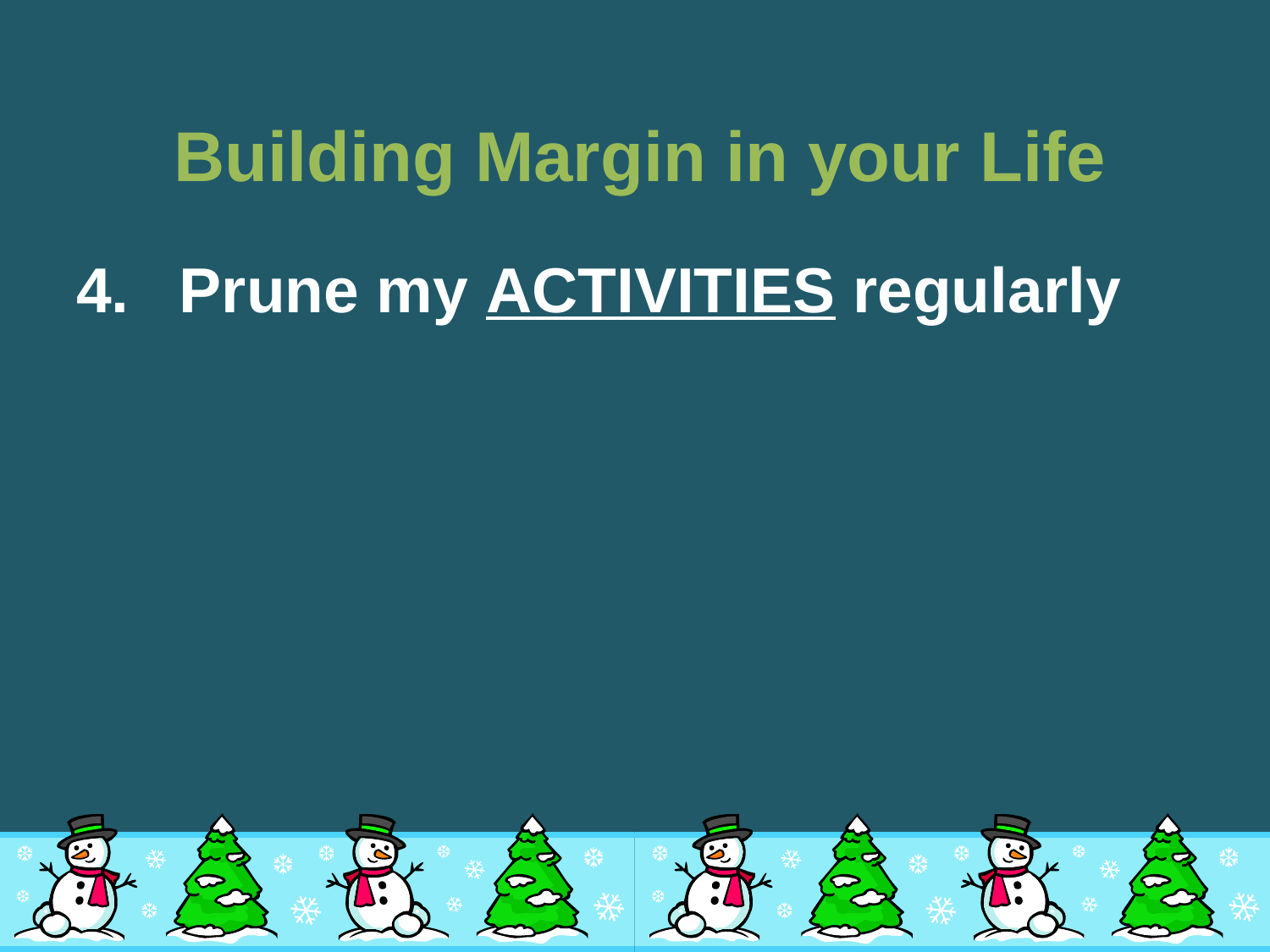

# Building Margin in your Life
Prune my ACTIVITIES regularly